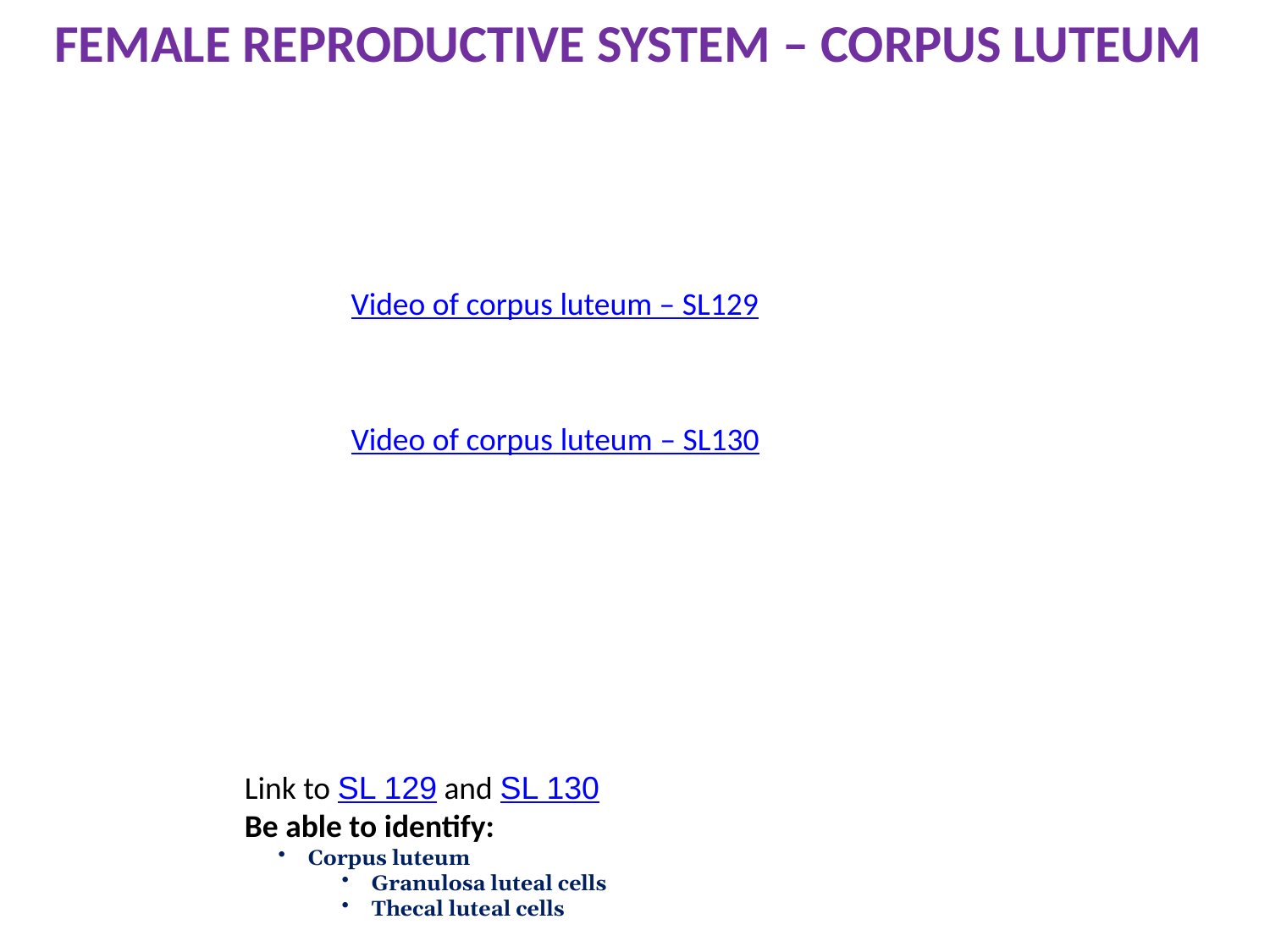

FEMALE REPRODUCTIVE SYSTEM – CORPUS LUTEUM
Video of corpus luteum – SL129
Video of corpus luteum – SL130
Link to SL 129 and SL 130
Be able to identify:
Corpus luteum
Granulosa luteal cells
Thecal luteal cells